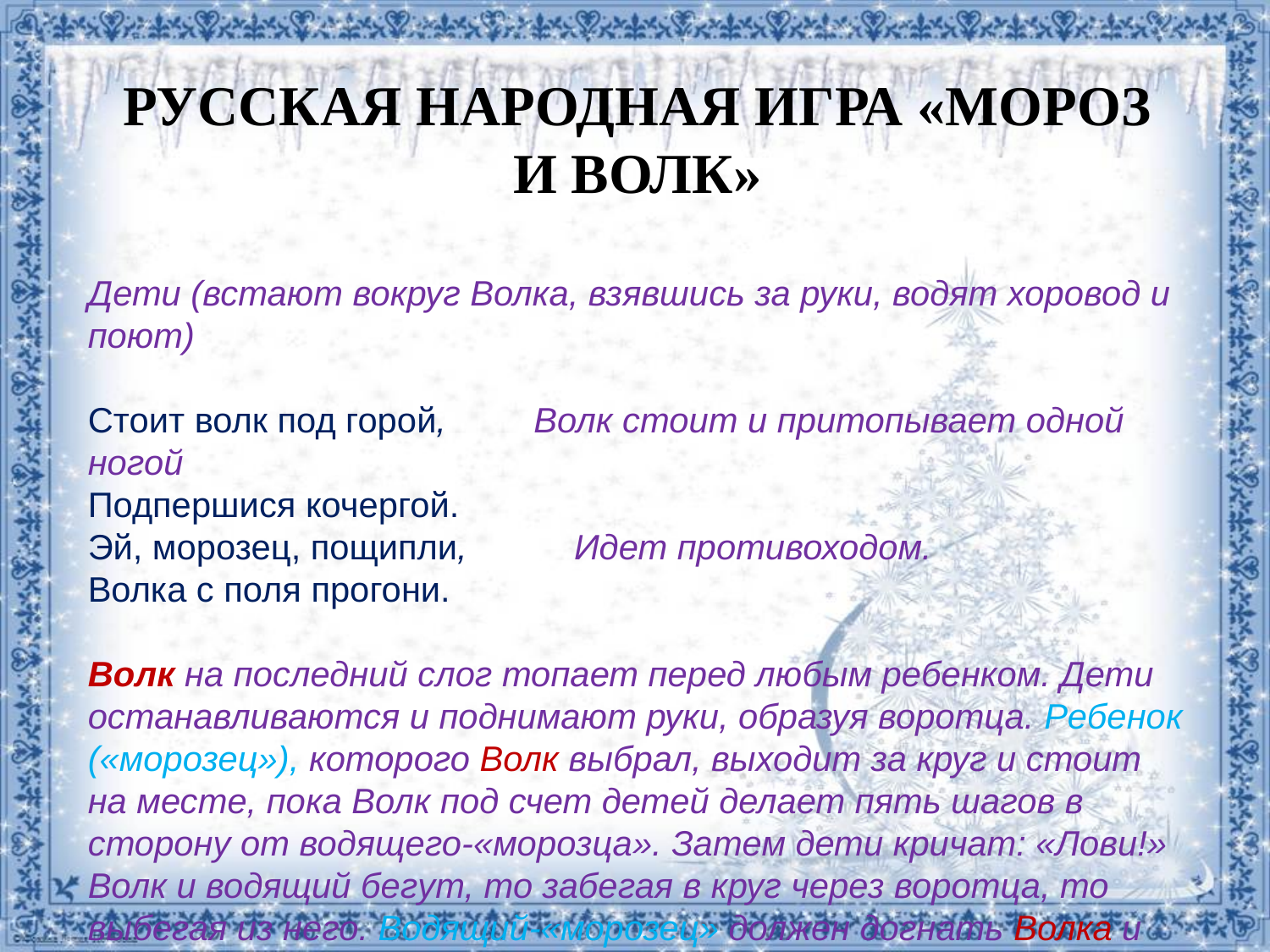

# Русская народная игра «Мороз и волк»
Дети (встают вокруг Волка, взявшись за руки, водят хоровод и поют)

Стоит волк под горой,         Волк стоит и притопывает одной ногой
Подпершися кочергой.
Эй, морозец, пощипли,           Идет противоходом.
Волка с поля прогони.

Волк на последний слог топает перед любым ребенком. Дети останавливаются и поднимают руки, образуя воротца. Ребенок («морозец»), которого Волк выбрал, выходит за круг и стоит на месте, пока Волк под счет детей делает пять шагов в сторону от водящего-«морозца». Затем дети кричат: «Лови!» Волк и водящий бегут, то забегая в круг через воротца, то выбегая из него. Водящий-«морозец» должен догнать Волка и пощипать его легонько.